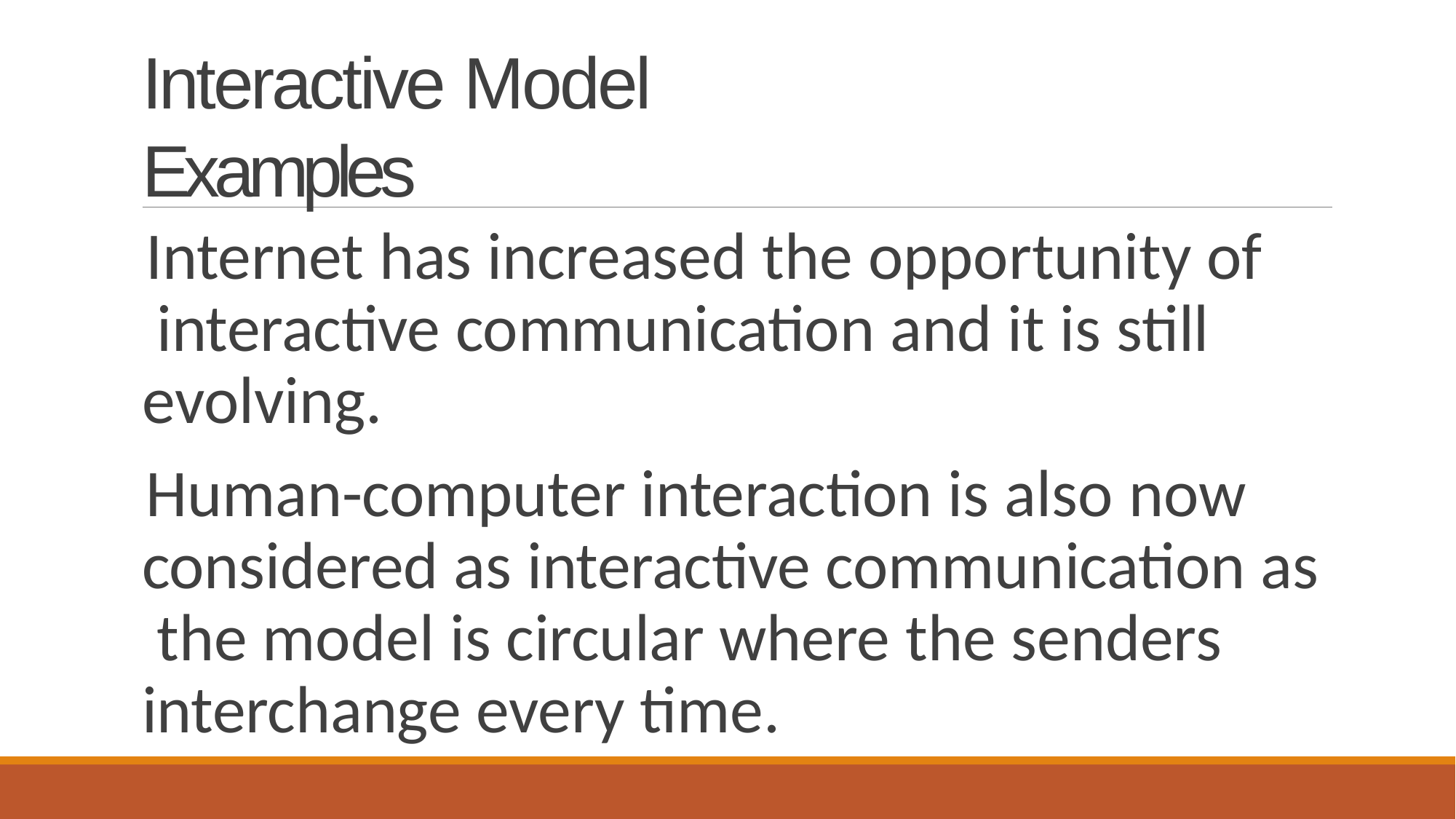

# Interactive Model Examples

Internet has increased the opportunity of  interactive communication and it is still  evolving.
Human-computer interaction is also now  considered as interactive communication as  the model is circular where the senders  interchange every time.